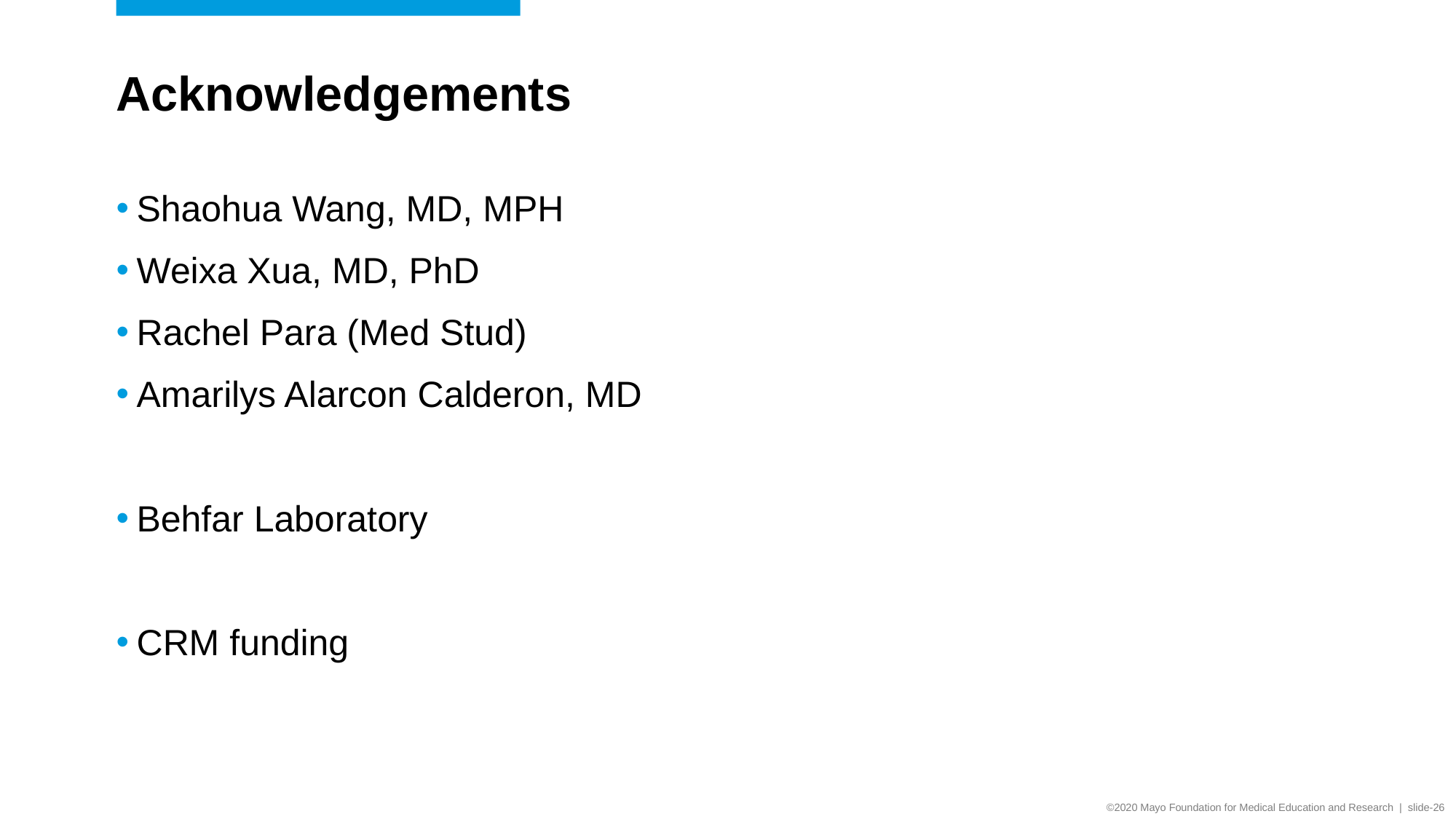

# Acknowledgements
Shaohua Wang, MD, MPH
Weixa Xua, MD, PhD
Rachel Para (Med Stud)
Amarilys Alarcon Calderon, MD

Behfar Laboratory

CRM funding